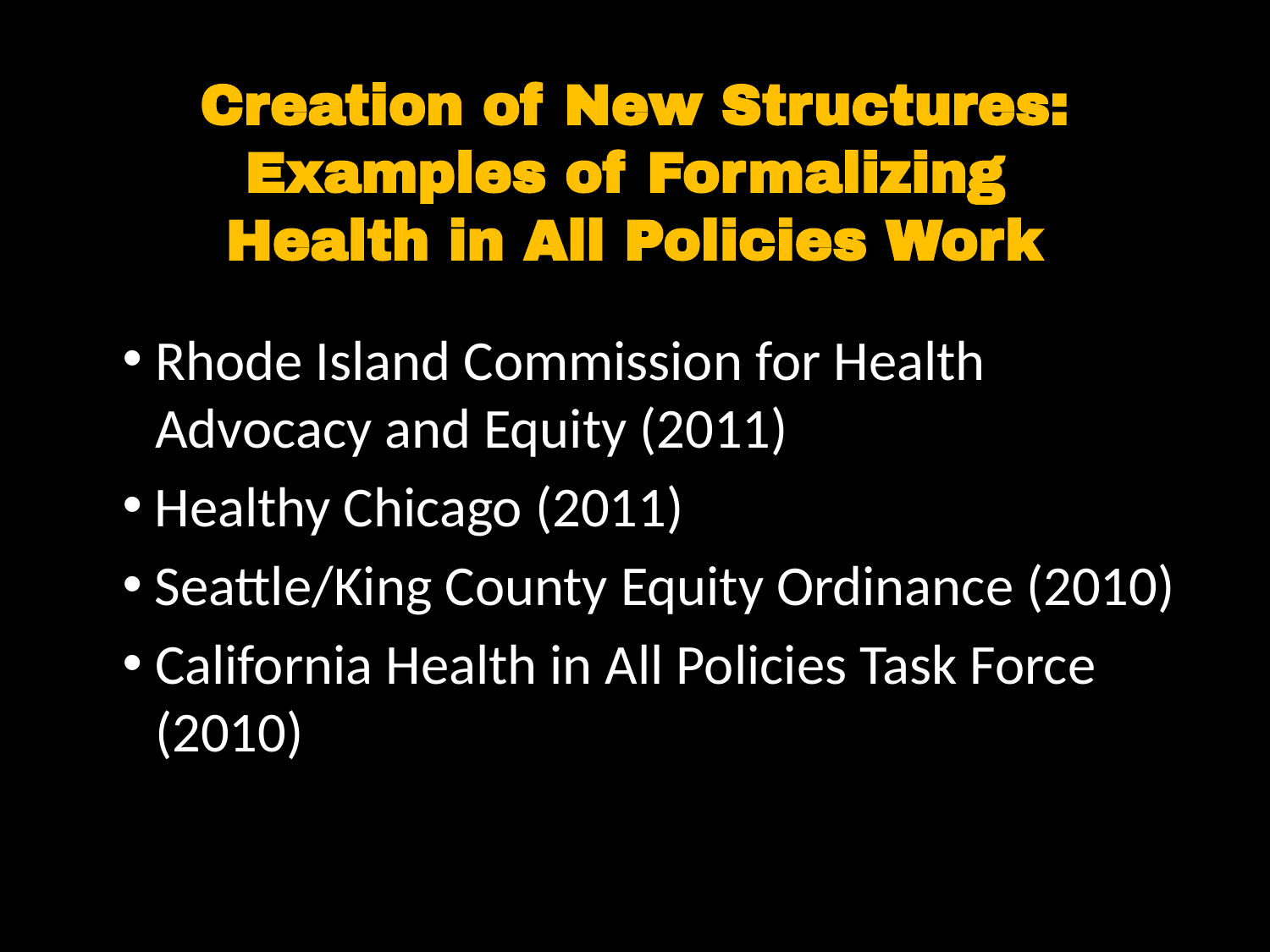

# Creation of New Structures: Examples of Formalizing Health in All Policies Work
Rhode Island Commission for Health Advocacy and Equity (2011)
 Healthy Chicago (2011)
 Seattle/King County Equity Ordinance (2010)
California Health in All Policies Task Force (2010)